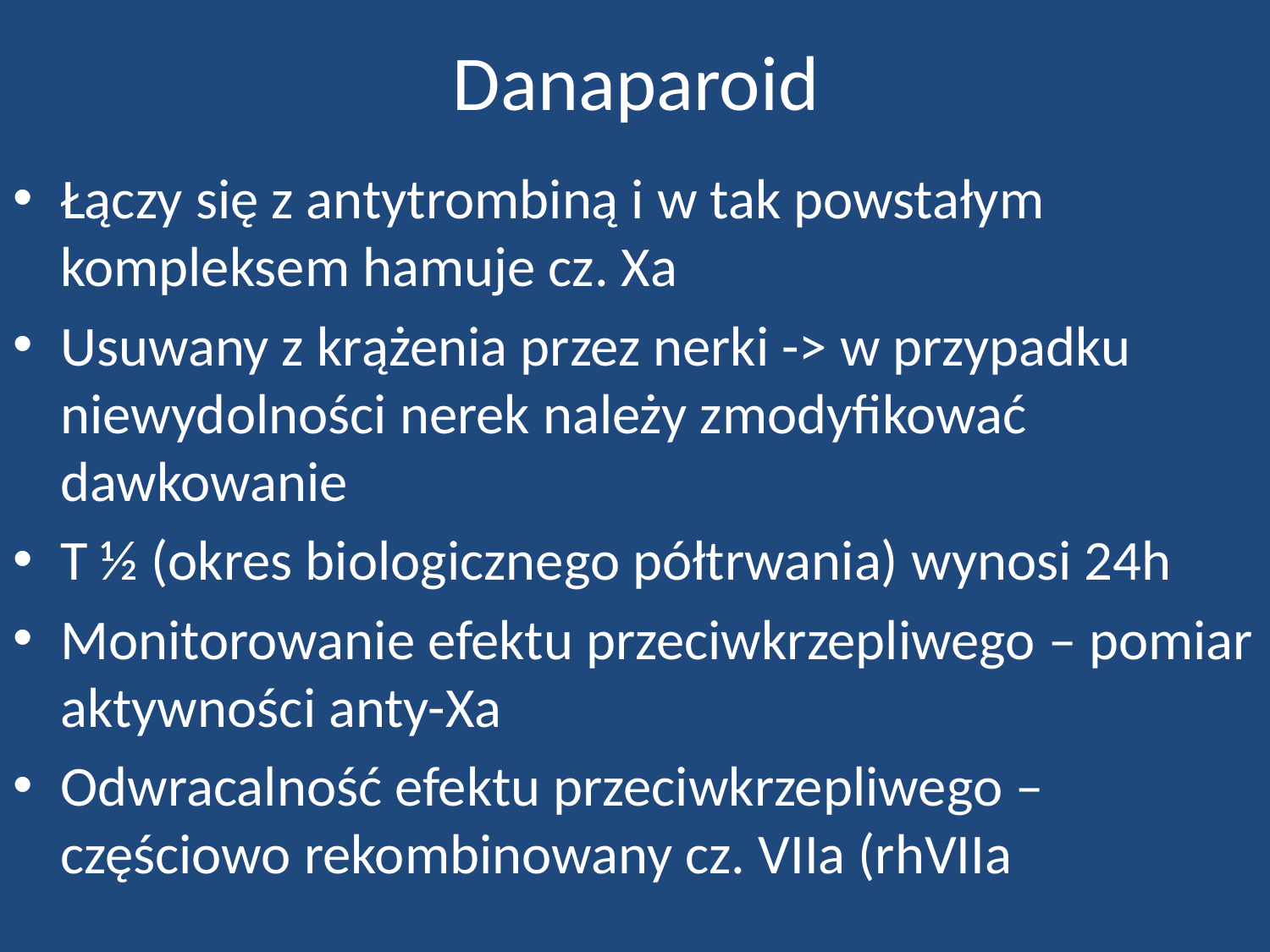

# Danaparoid
Łączy się z antytrombiną i w tak powstałym kompleksem hamuje cz. Xa
Usuwany z krążenia przez nerki -> w przypadku niewydolności nerek należy zmodyfikować dawkowanie
T ½ (okres biologicznego półtrwania) wynosi 24h
Monitorowanie efektu przeciwkrzepliwego – pomiar aktywności anty-Xa
Odwracalność efektu przeciwkrzepliwego – częściowo rekombinowany cz. VIIa (rhVIIa